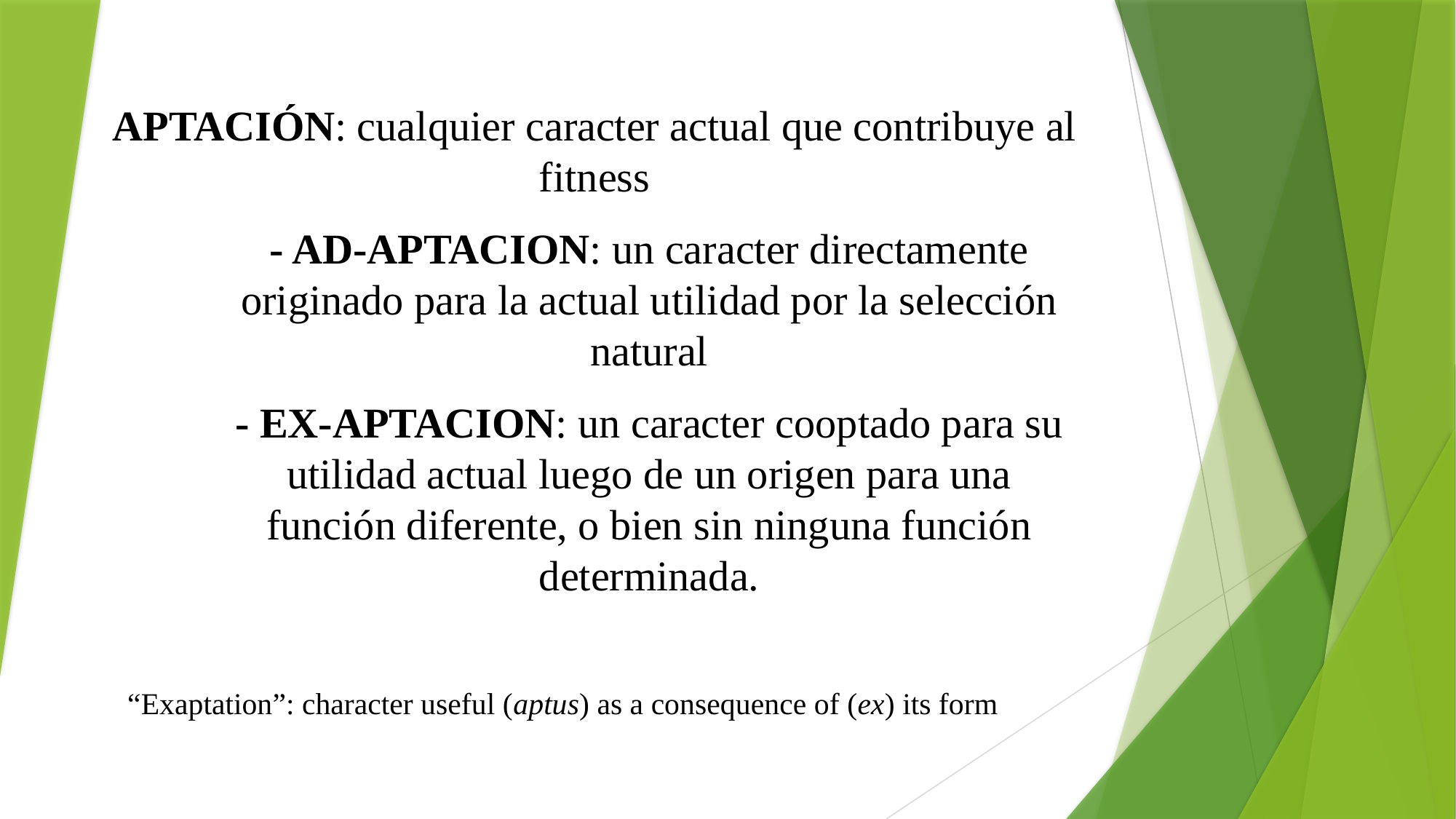

APTACIÓN: cualquier caracter actual que contribuye al fitness
- AD-APTACION: un caracter directamente originado para la actual utilidad por la selección natural
- EX-APTACION: un caracter cooptado para su utilidad actual luego de un origen para una función diferente, o bien sin ninguna función determinada.
“Exaptation”: character useful (aptus) as a consequence of (ex) its form